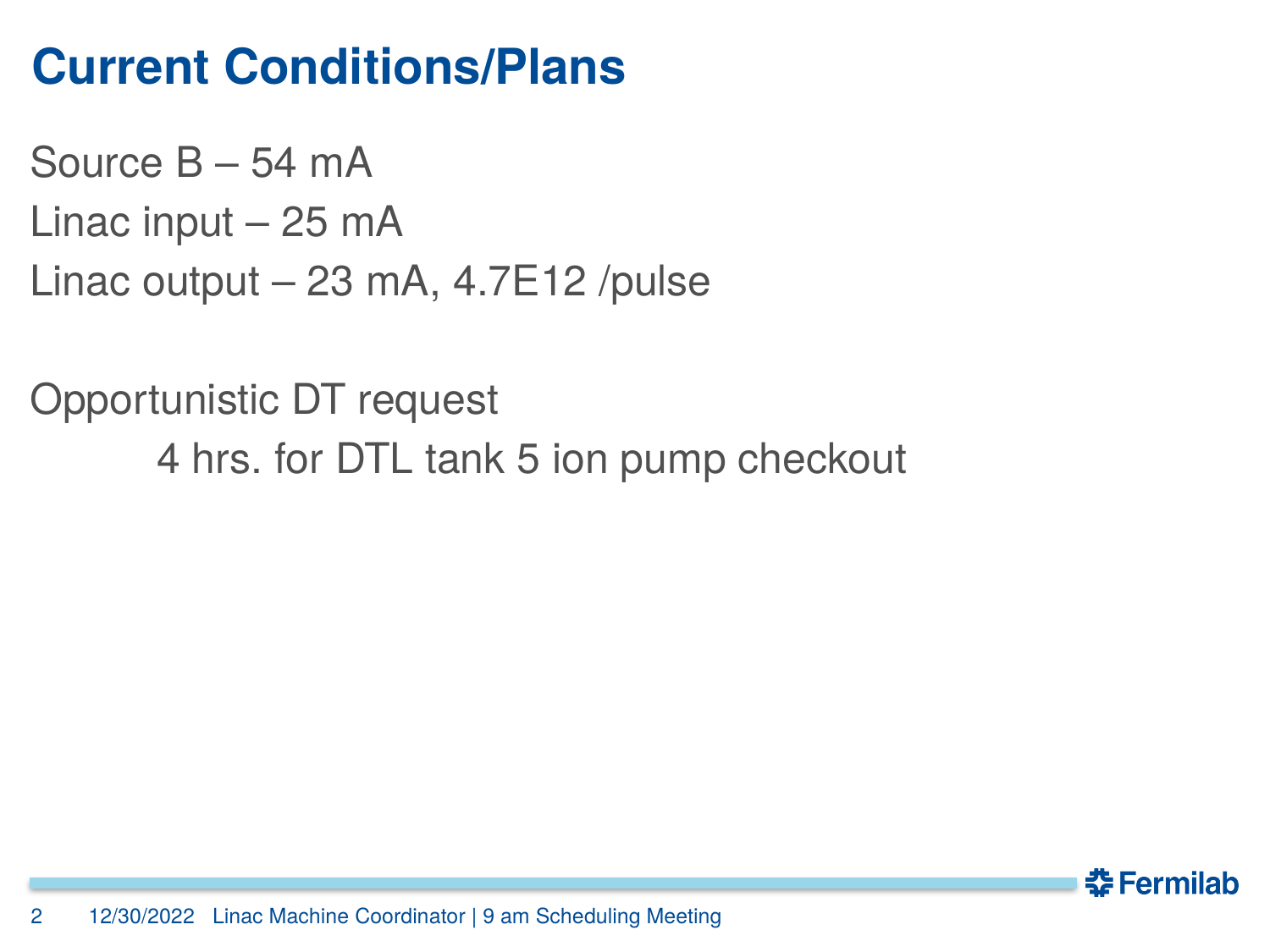

# Current Conditions/Plans
Source B – 54 mA
Linac input – 25 mA
Linac output – 23 mA, 4.7E12 /pulse

Opportunistic DT request
	4 hrs. for DTL tank 5 ion pump checkout

2
12/30/2022
Linac Machine Coordinator | 9 am Scheduling Meeting